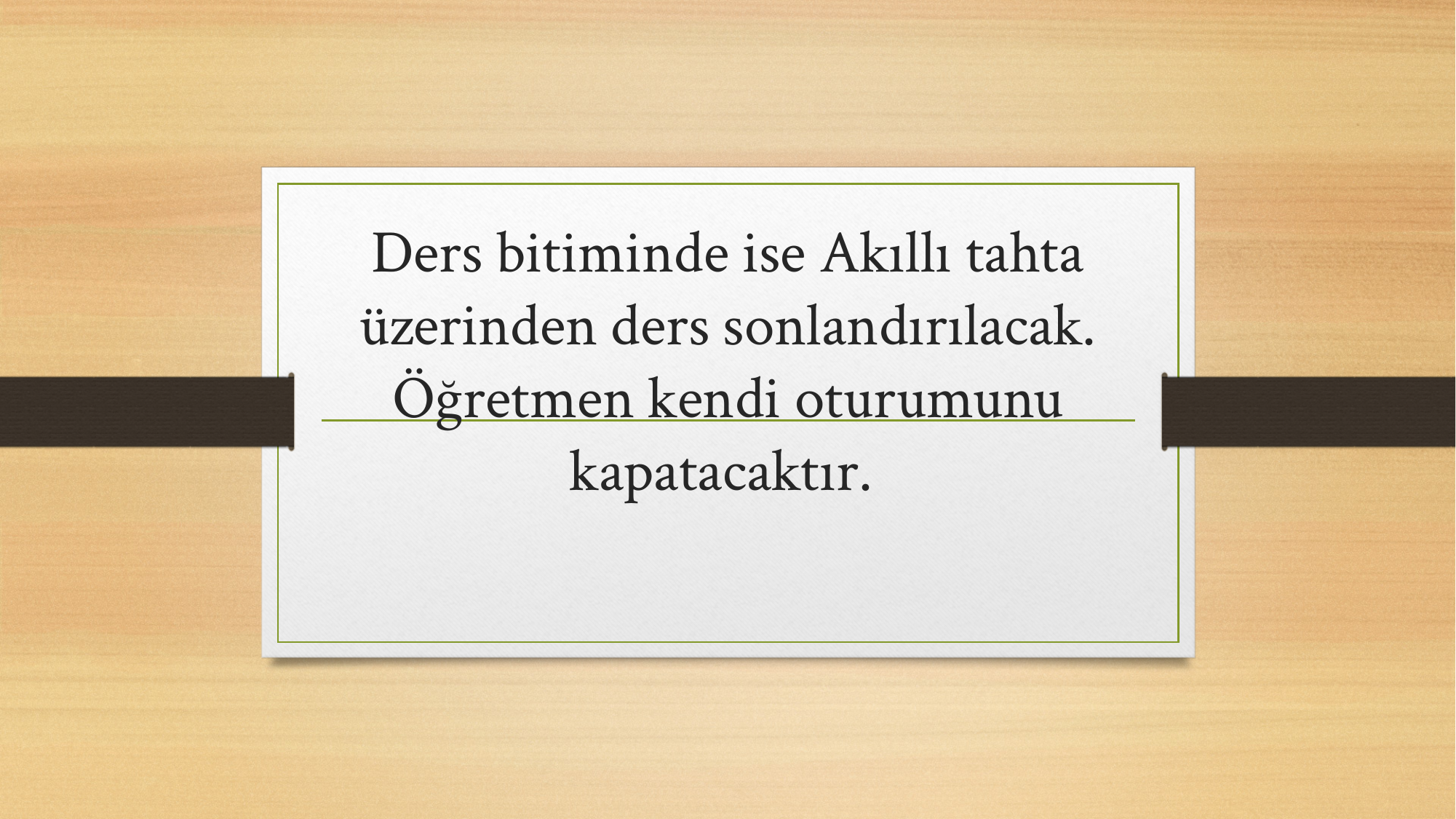

# Ders bitiminde ise Akıllı tahta üzerinden ders sonlandırılacak. Öğretmen kendi oturumunu kapatacaktır.